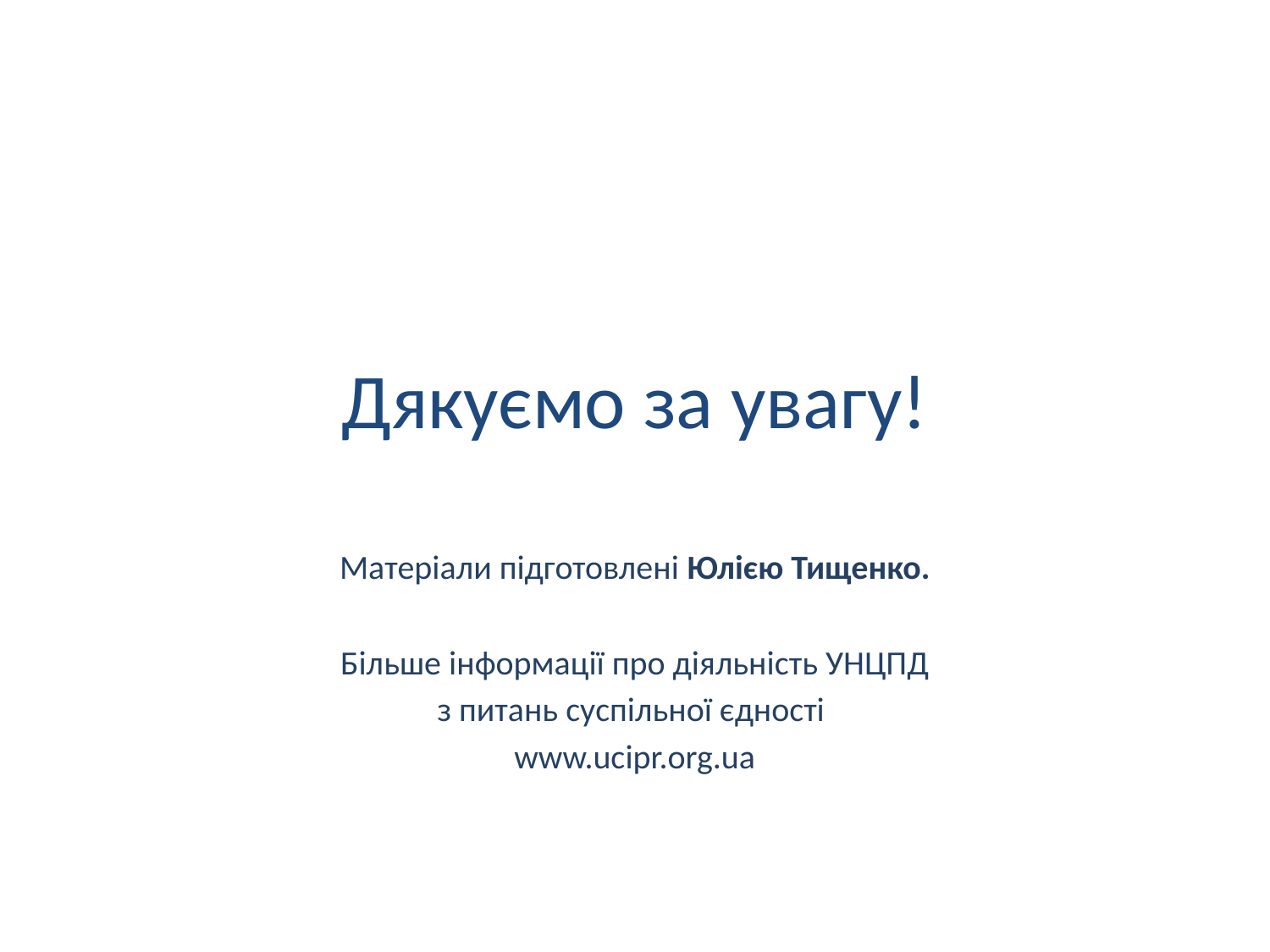

# Дякуємо за увагу!
Матеріали підготовлені Юлією Тищенко.

Більше інформації про діяльність УНЦПД
з питань суспільної єдності
www.ucipr.org.ua